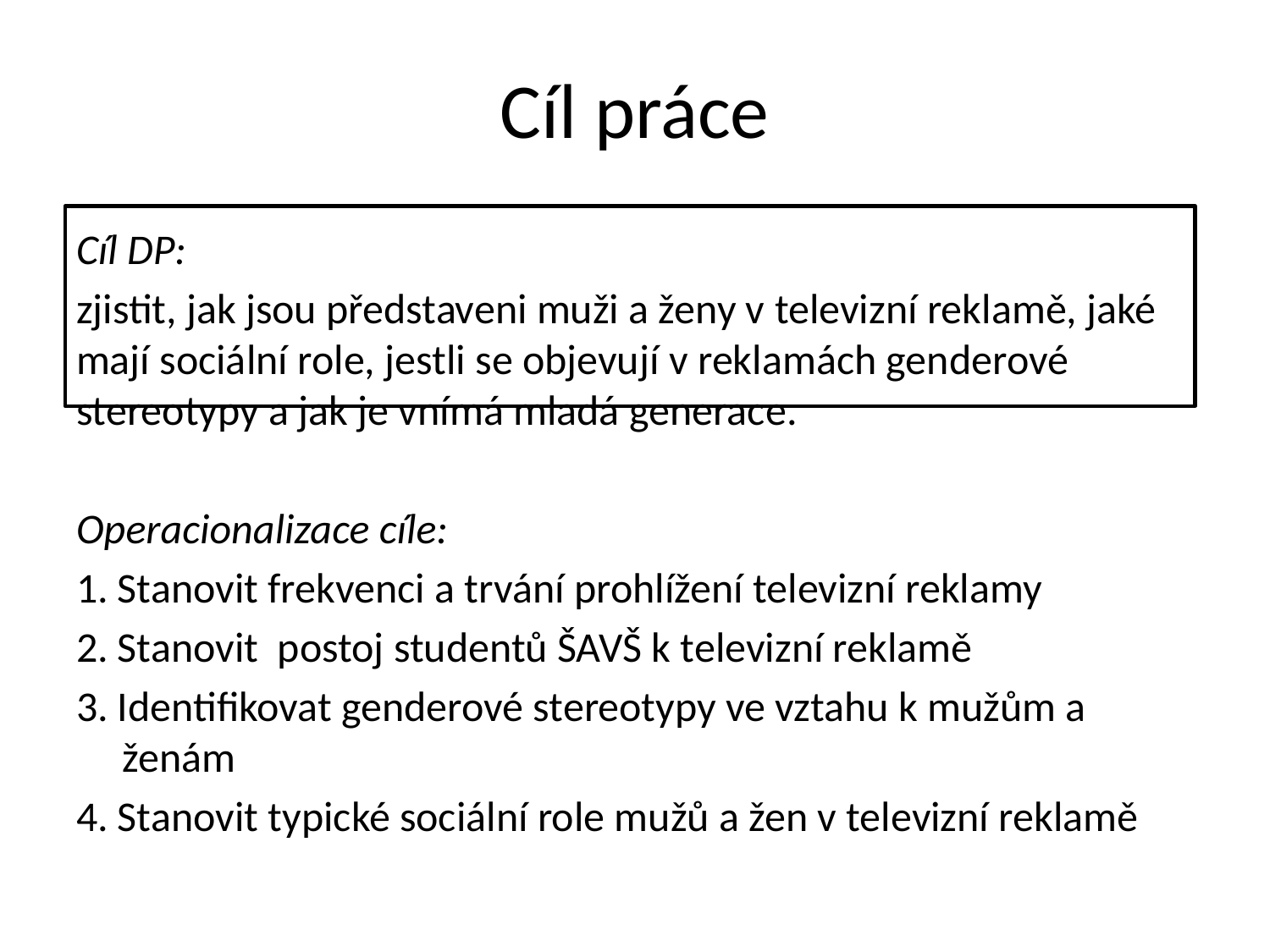

# Cíl práce

Cíl DP:
zjistit, jak jsou představeni muži a ženy v televizní reklamě, jaké mají sociální role, jestli se objevují v reklamách genderové stereotypy a jak je vnímá mladá generace.

Operacionalizace cíle:
1. Stanovit frekvenci a trvání prohlížení televizní reklamy
2. Stanovit  postoj studentů ŠAVŠ k televizní reklamě
3. Identifikovat genderové stereotypy ve vztahu k mužům a ženám
4. Stanovit typické sociální role mužů a žen v televizní reklamě